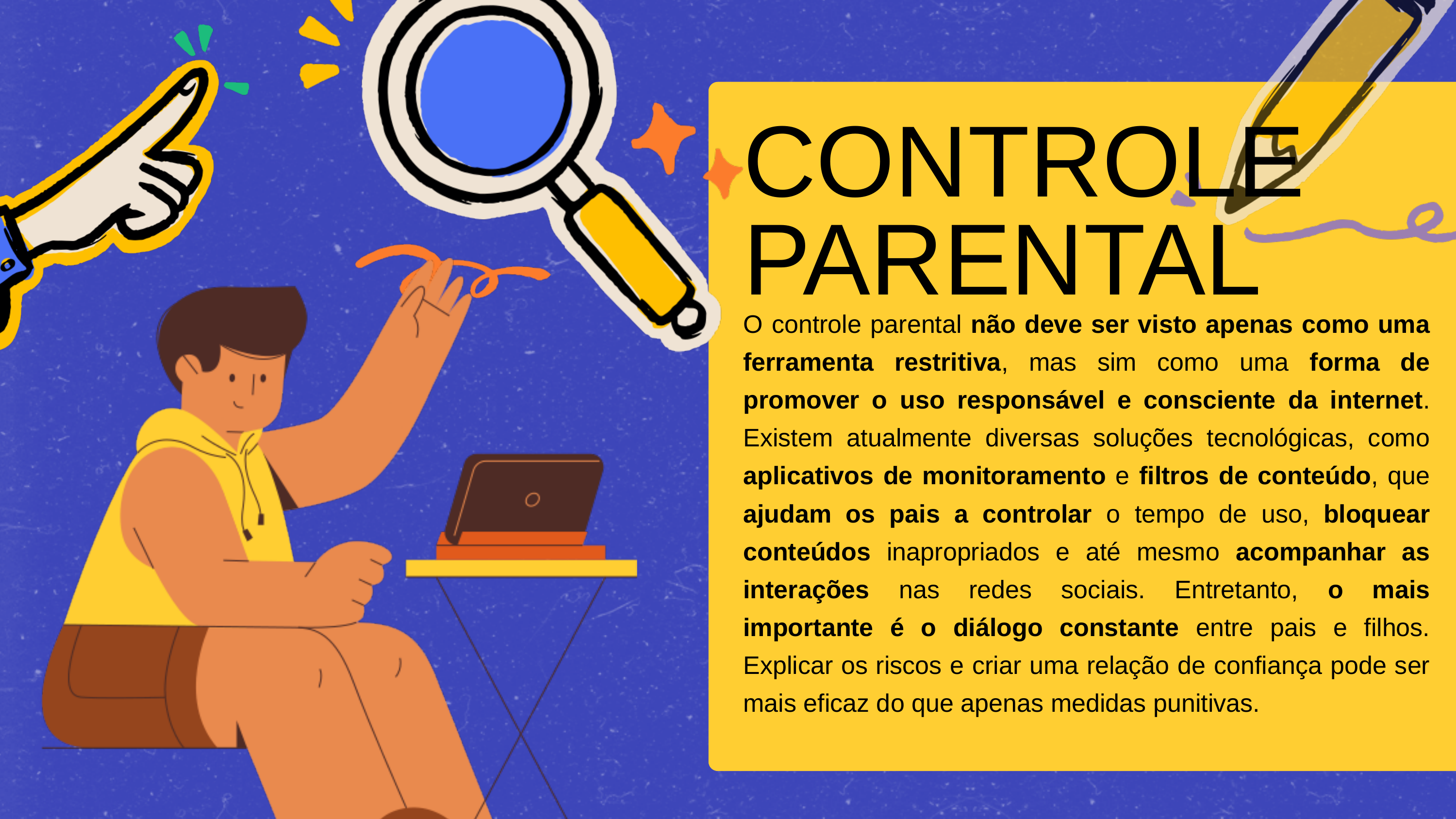

CONTROLE PARENTAL

O controle parental não deve ser visto apenas como uma ferramenta restritiva, mas sim como uma forma de promover o uso responsável e consciente da internet. Existem atualmente diversas soluções tecnológicas, como aplicativos de monitoramento e filtros de conteúdo, que ajudam os pais a controlar o tempo de uso, bloquear conteúdos inapropriados e até mesmo acompanhar as interações nas redes sociais. Entretanto, o mais importante é o diálogo constante entre pais e filhos. Explicar os riscos e criar uma relação de confiança pode ser mais eficaz do que apenas medidas punitivas.